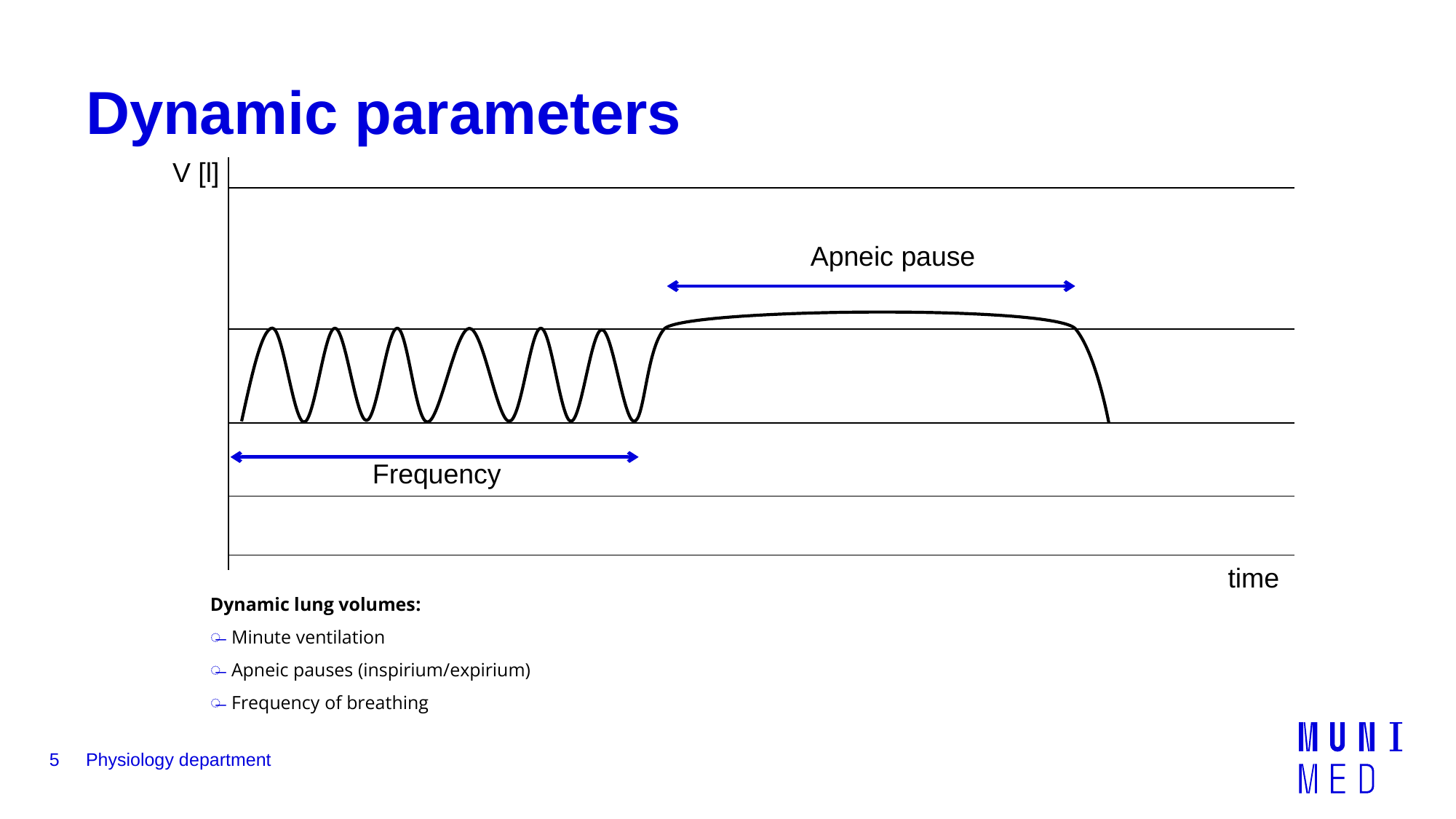

# Dynamic parameters
V [l]

Apneic pause
Frequency
time
Dynamic lung volumes:
Minute ventilation
Apneic pauses (inspirium/expirium)
Frequency of breathing
5
Physiology department